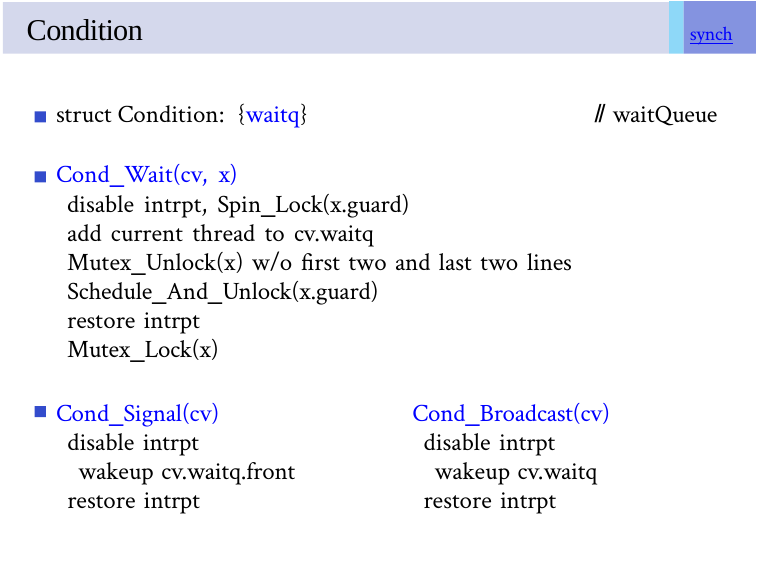

# Condition
synch
struct Condition: {waitq}
// waitQueue

Cond_Wait(cv, x)
disable intrpt, Spin_Lock(x.guard) add current thread to cv.waitq
Mutex_Unlock(x) w/o first two and last two lines Schedule_And_Unlock(x.guard)
restore intrpt Mutex_Lock(x)

Cond_Signal(cv) disable intrpt
wakeup cv.waitq.front restore intrpt
Cond_Broadcast(cv) disable intrpt
wakeup cv.waitq restore intrpt